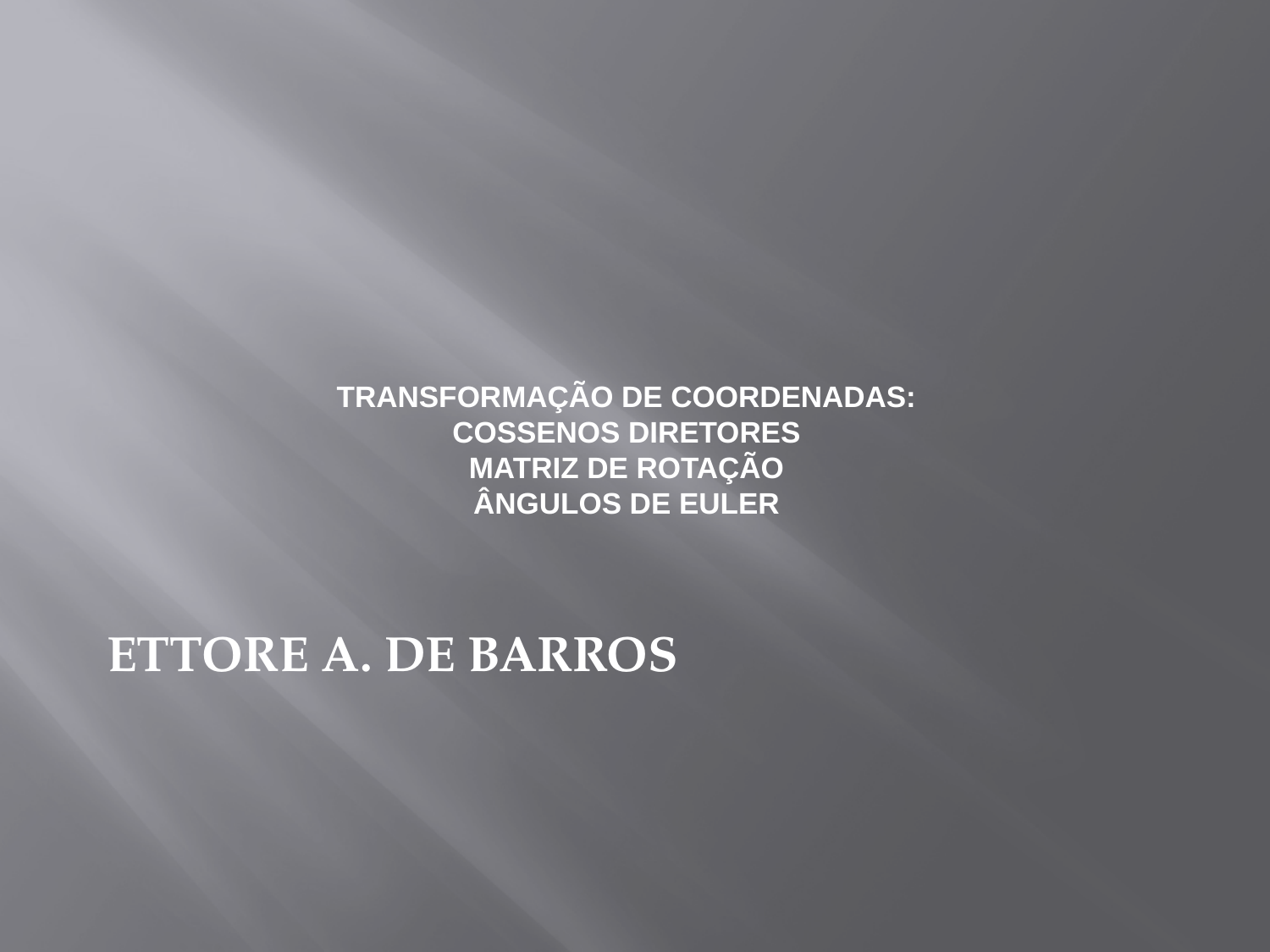

# Transformação de coordenadas: Cossenos diretores matriz de rotação ângulos de euler
ETTORE A. DE BARROS